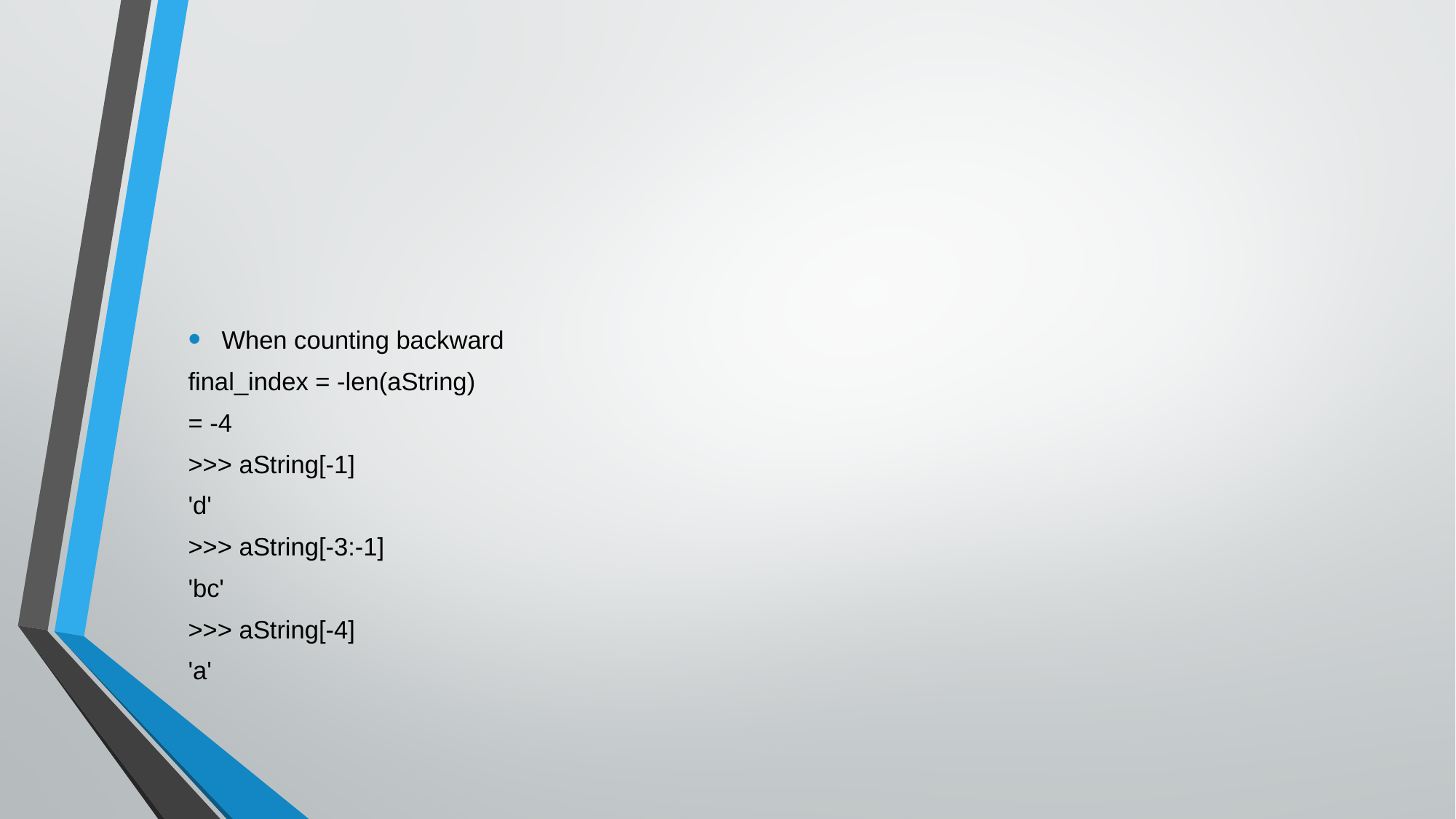

#
When counting backward
final_index = -len(aString)
= -4
>>> aString[-1]
'd'
>>> aString[-3:-1]
'bc'
>>> aString[-4]
'a'